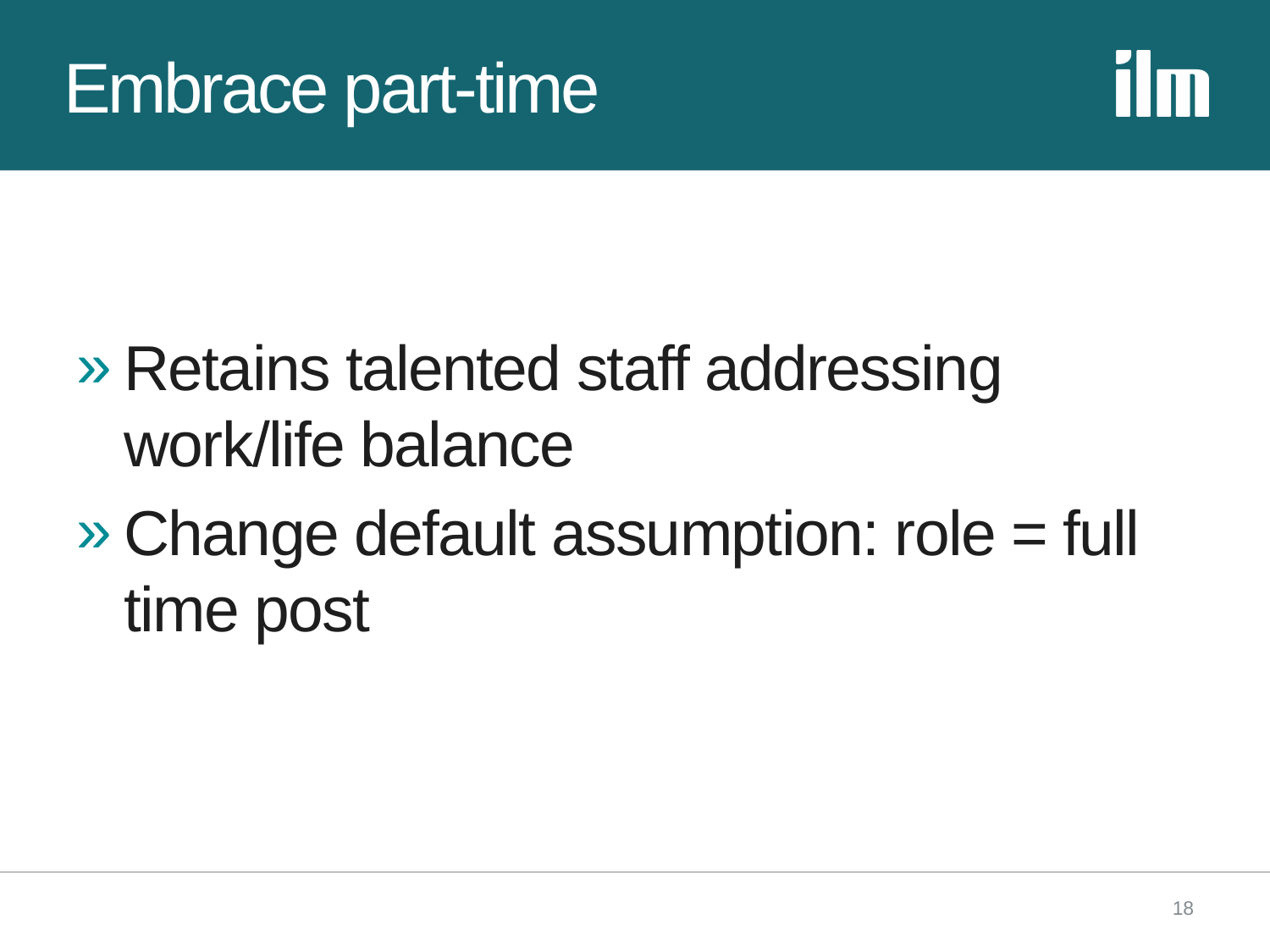

# Embrace part-time
Retains talented staff addressing work/life balance
Change default assumption: role = full time post
18